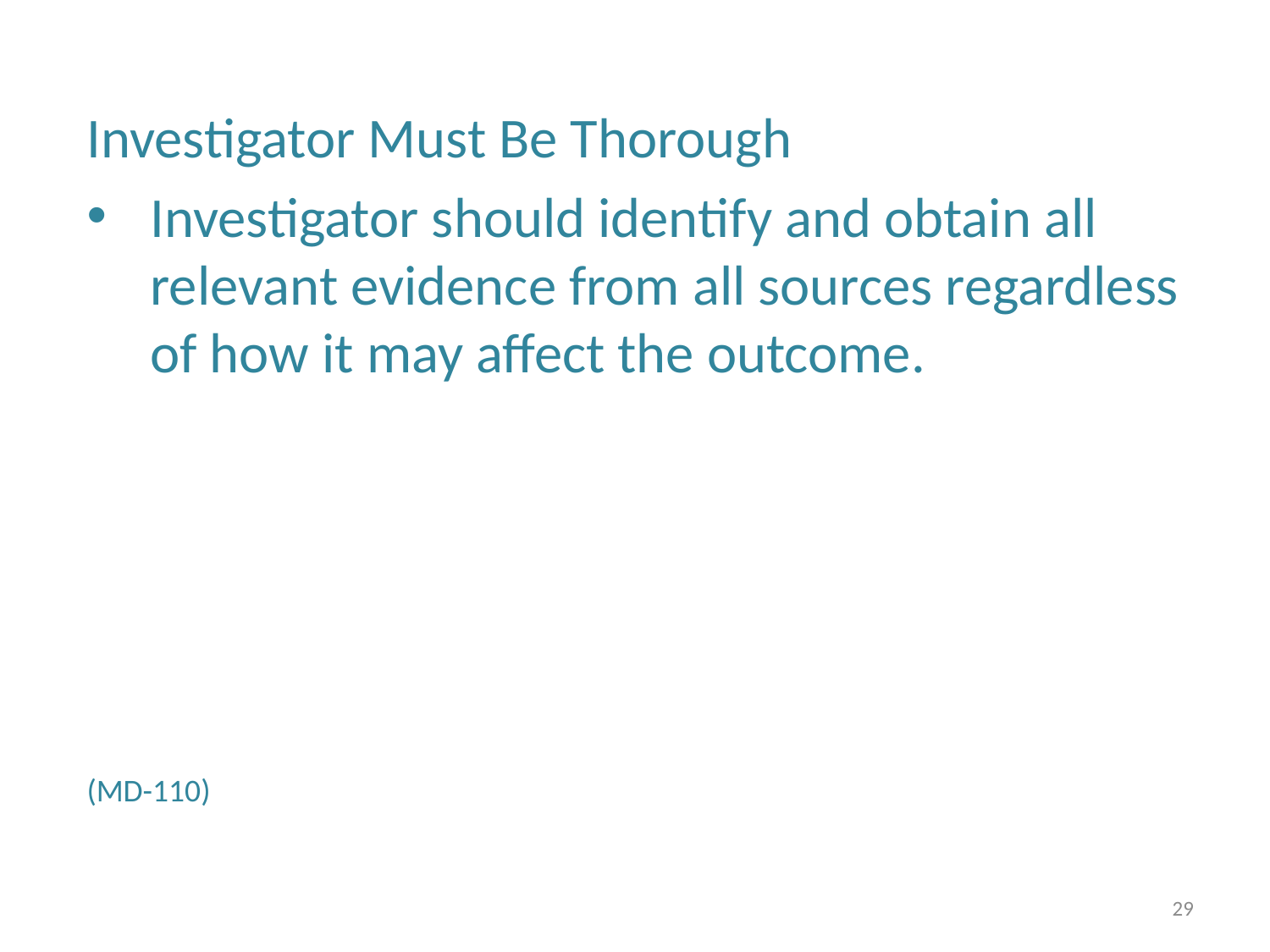

Investigator Must Be Thorough
Investigator should identify and obtain all relevant evidence from all sources regardless of how it may affect the outcome.

(MD-110)
29